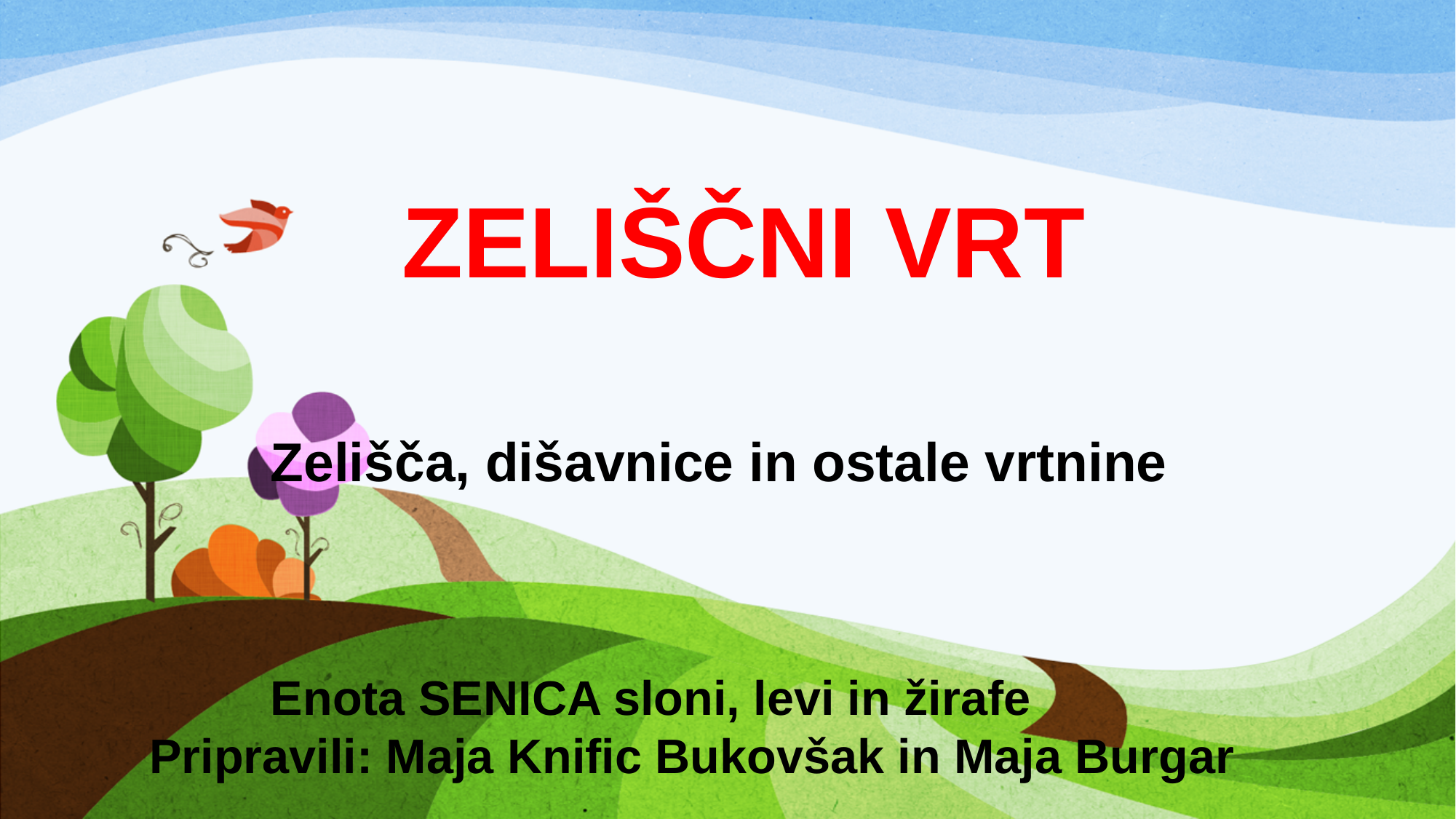

# ZELIŠČNI VRT
             Zelišča, dišavnice in ostale vrtnine

             Enota SENICA sloni, levi in žirafe
    Pripravili: Maja Knific Bukovšak in Maja Burgar